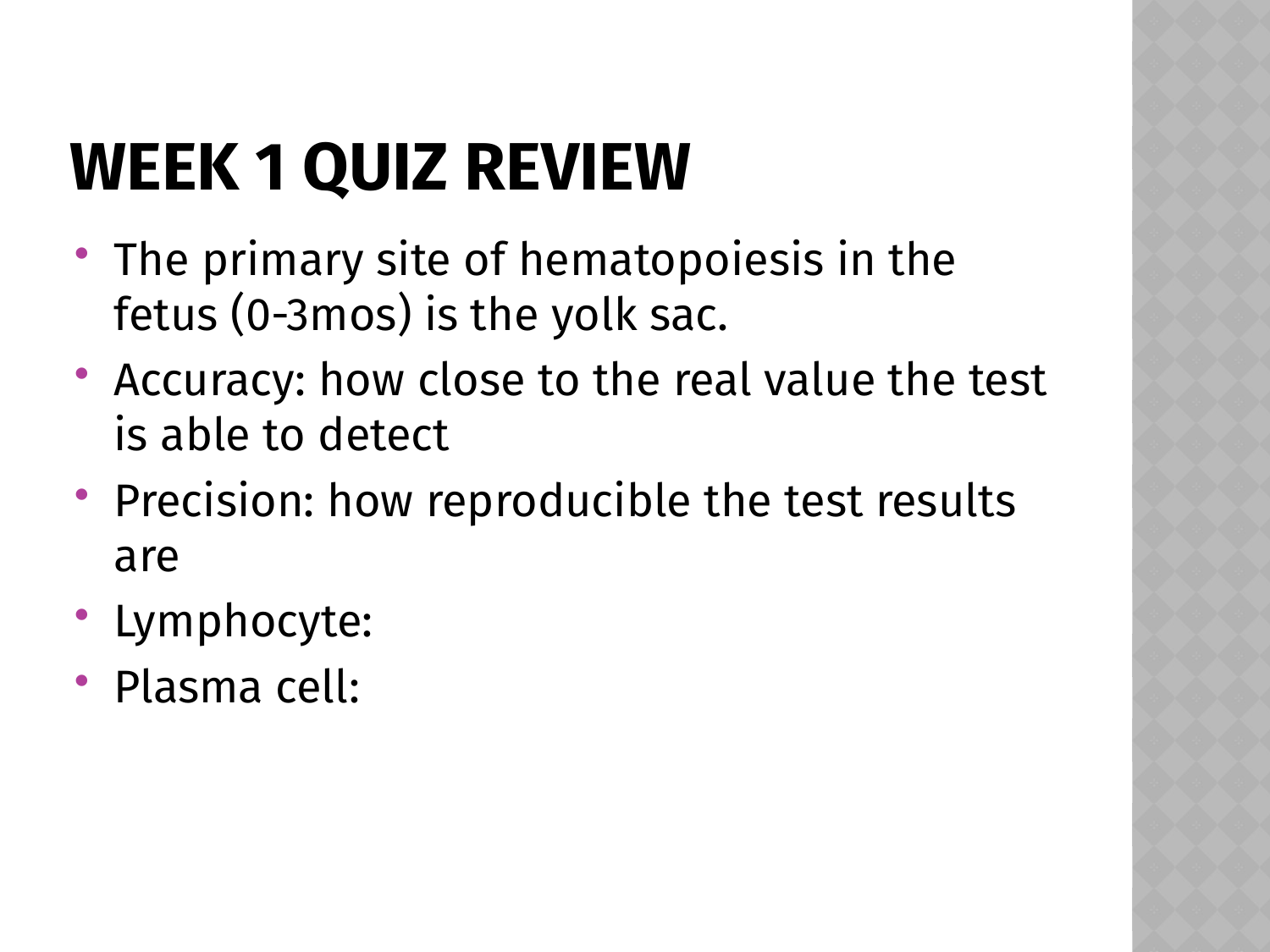

# Week 1 Quiz Review
The primary site of hematopoiesis in the fetus (0-3mos) is the yolk sac.
Accuracy: how close to the real value the test is able to detect
Precision: how reproducible the test results are
Lymphocyte:
Plasma cell: